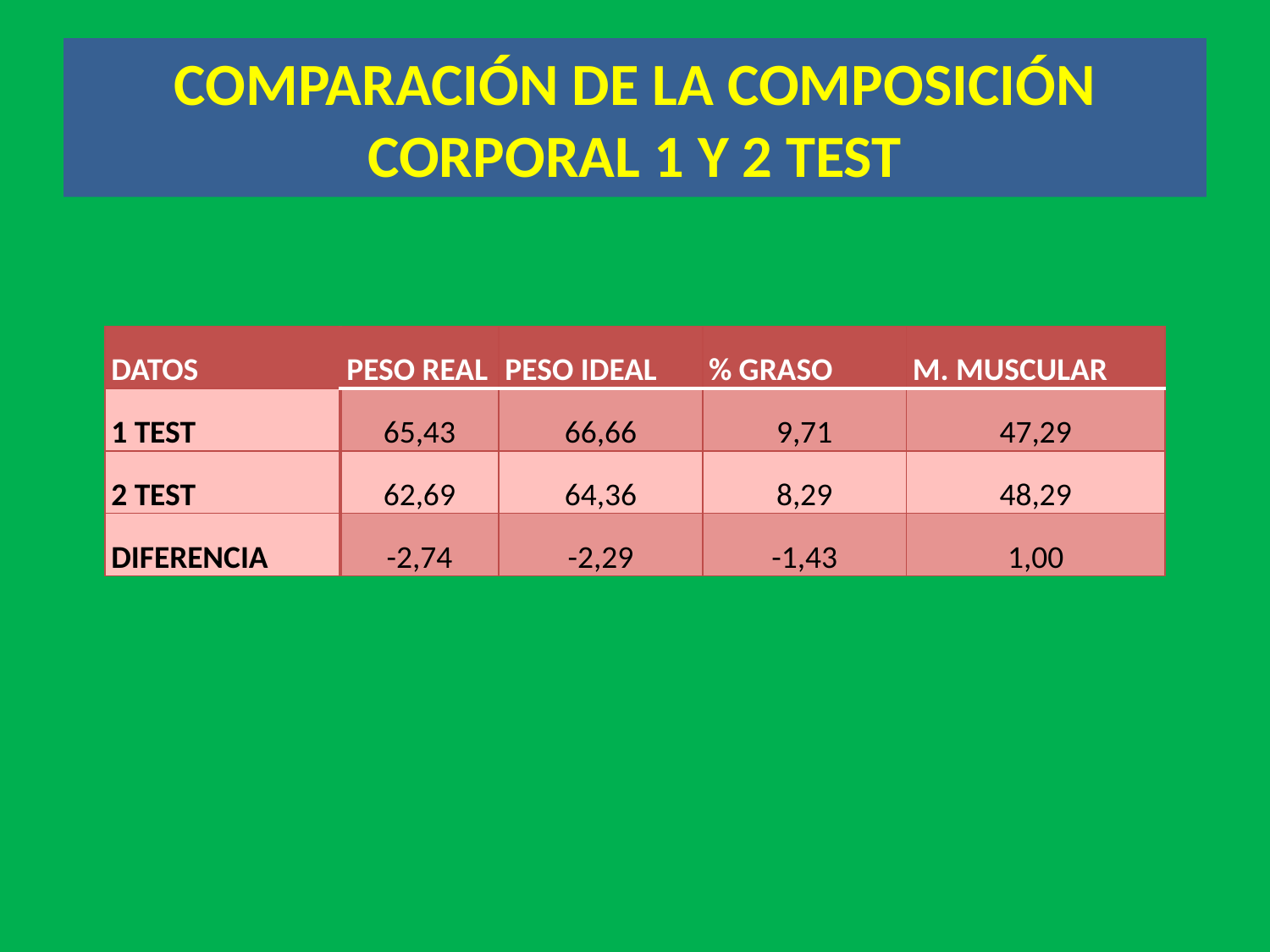

# COMPARACIÓN DE LA COMPOSICIÓN CORPORAL 1 Y 2 TEST
| DATOS | PESO REAL | PESO IDEAL | % GRASO | M. MUSCULAR |
| --- | --- | --- | --- | --- |
| 1 TEST | 65,43 | 66,66 | 9,71 | 47,29 |
| 2 TEST | 62,69 | 64,36 | 8,29 | 48,29 |
| DIFERENCIA | -2,74 | -2,29 | -1,43 | 1,00 |